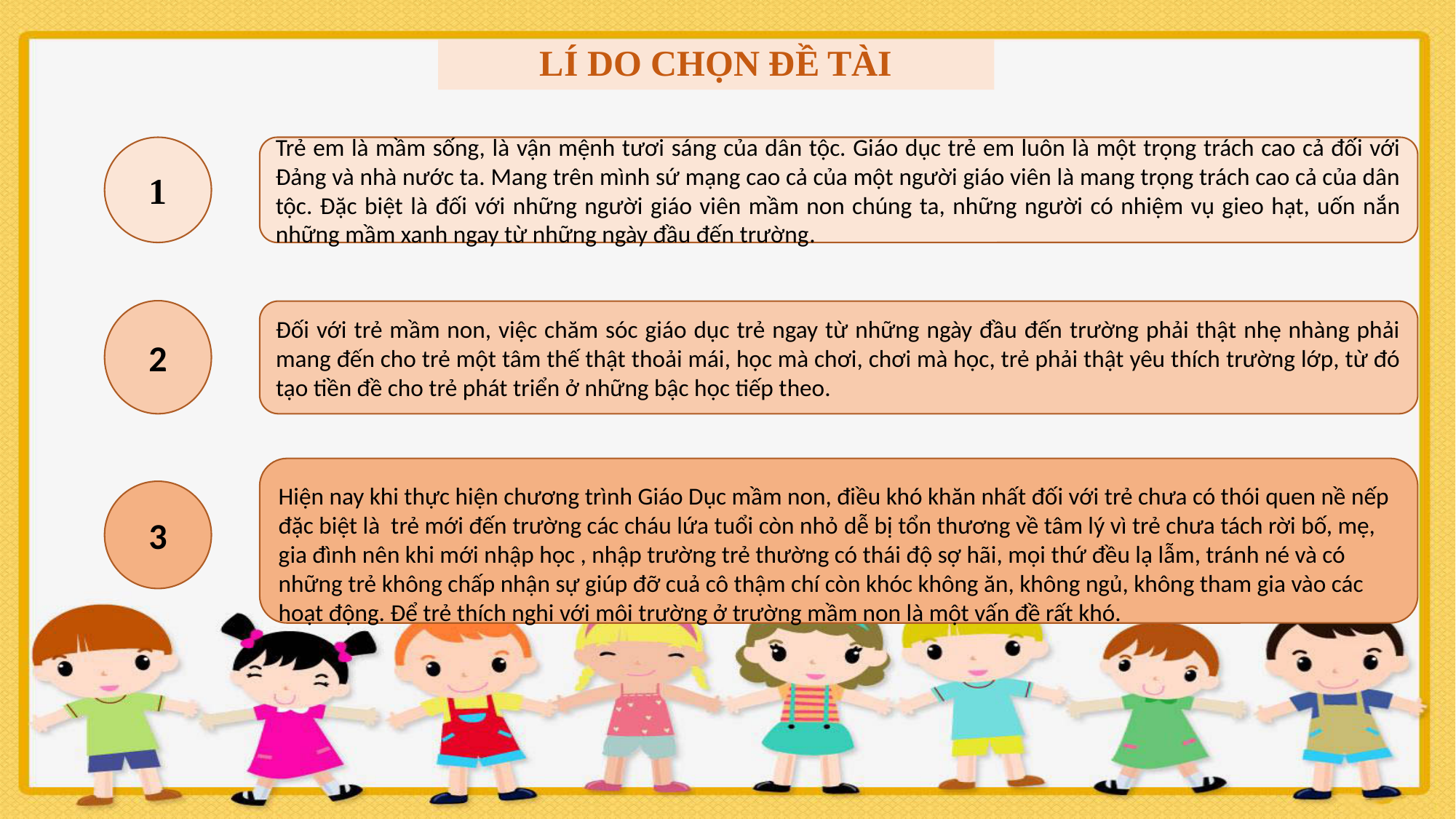

LÍ DO CHỌN ĐỀ TÀI
1
Trẻ em là mầm sống, là vận mệnh tươi sáng của dân tộc. Giáo dục trẻ em luôn là một trọng trách cao cả đối với Đảng và nhà nước ta. Mang trên mình sứ mạng cao cả của một người giáo viên là mang trọng trách cao cả của dân tộc. Đặc biệt là đối với những người giáo viên mầm non chúng ta, những người có nhiệm vụ gieo hạt, uốn nắn những mầm xanh ngay từ những ngày đầu đến trường.
2
Đối với trẻ mầm non, việc chăm sóc giáo dục trẻ ngay từ những ngày đầu đến trường phải thật nhẹ nhàng phải mang đến cho trẻ một tâm thế thật thoải mái, học mà chơi, chơi mà học, trẻ phải thật yêu thích trường lớp, từ đó tạo tiền đề cho trẻ phát triển ở những bậc học tiếp theo.

Hiện nay khi thực hiện chương trình Giáo Dục mầm non, điều khó khăn nhất đối với trẻ chưa có thói quen nề nếp đặc biệt là  trẻ mới đến trường các cháu lứa tuổi còn nhỏ dễ bị tổn thương về tâm lý vì trẻ chưa tách rời bố, mẹ, gia đình nên khi mới nhập học , nhập trường trẻ thường có thái độ sợ hãi, mọi thứ đều lạ lẫm, tránh né và có những trẻ không chấp nhận sự giúp đỡ cuả cô thậm chí còn khóc không ăn, không ngủ, không tham gia vào các hoạt động. Để trẻ thích nghi với môi trường ở trường mầm non là một vấn đề rất khó.

3